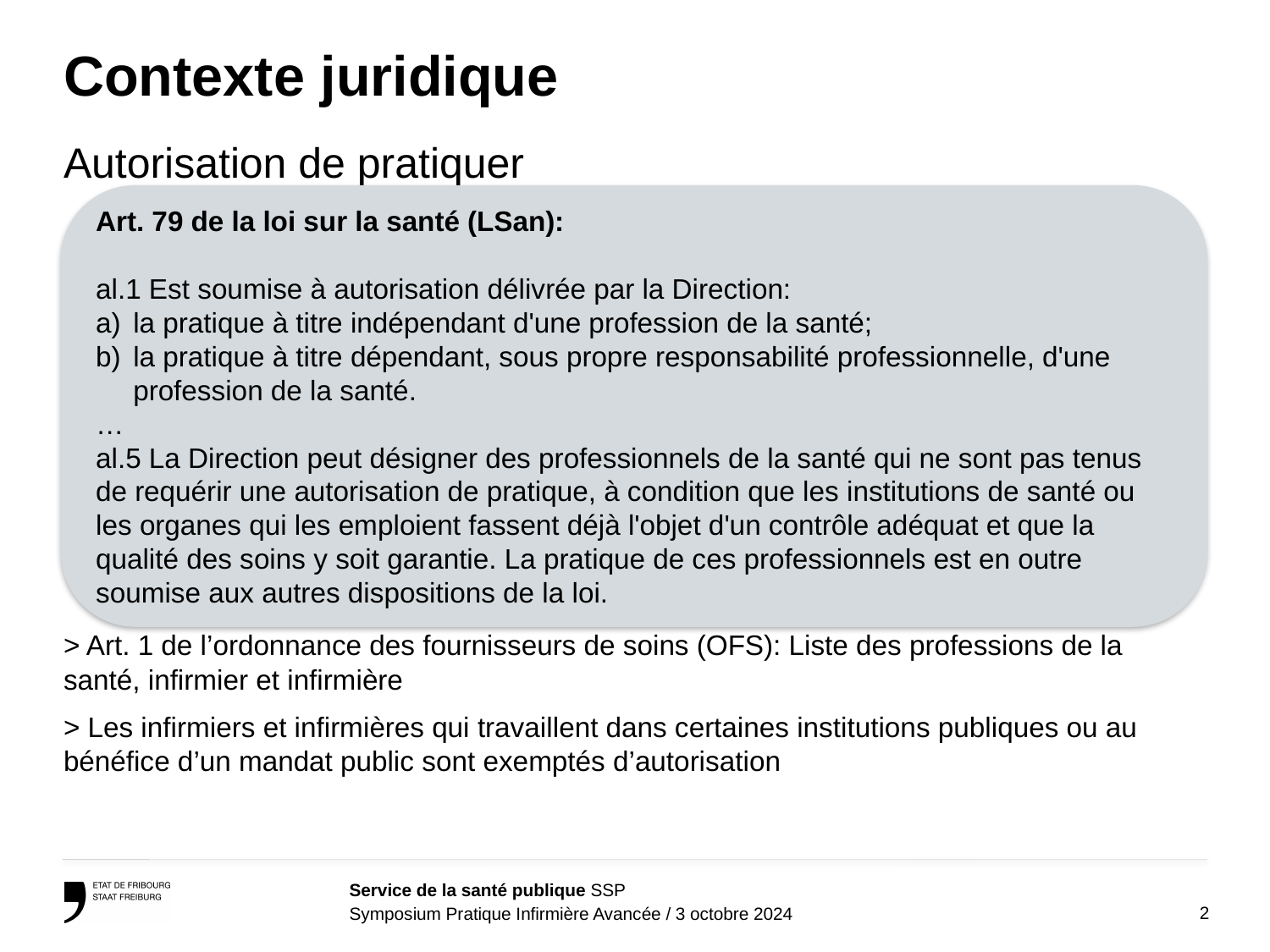

# Contexte juridique
Autorisation de pratiquer

>

> Art. 1 de l’ordonnance des fournisseurs de soins (OFS): Liste des professions de la santé, infirmier et infirmière
> Les infirmiers et infirmières qui travaillent dans certaines institutions publiques ou au bénéfice d’un mandat public sont exemptés d’autorisation

Art. 79 de la loi sur la santé (LSan):

al.1 Est soumise à autorisation délivrée par la Direction:
a)	la pratique à titre indépendant d'une profession de la santé;
la pratique à titre dépendant, sous propre responsabilité professionnelle, d'une profession de la santé.
…
al.5 La Direction peut désigner des professionnels de la santé qui ne sont pas tenus de requérir une autorisation de pratique, à condition que les institutions de santé ou les organes qui les emploient fassent déjà l'objet d'un contrôle adéquat et que la qualité des soins y soit garantie. La pratique de ces professionnels est en outre soumise aux autres dispositions de la loi.